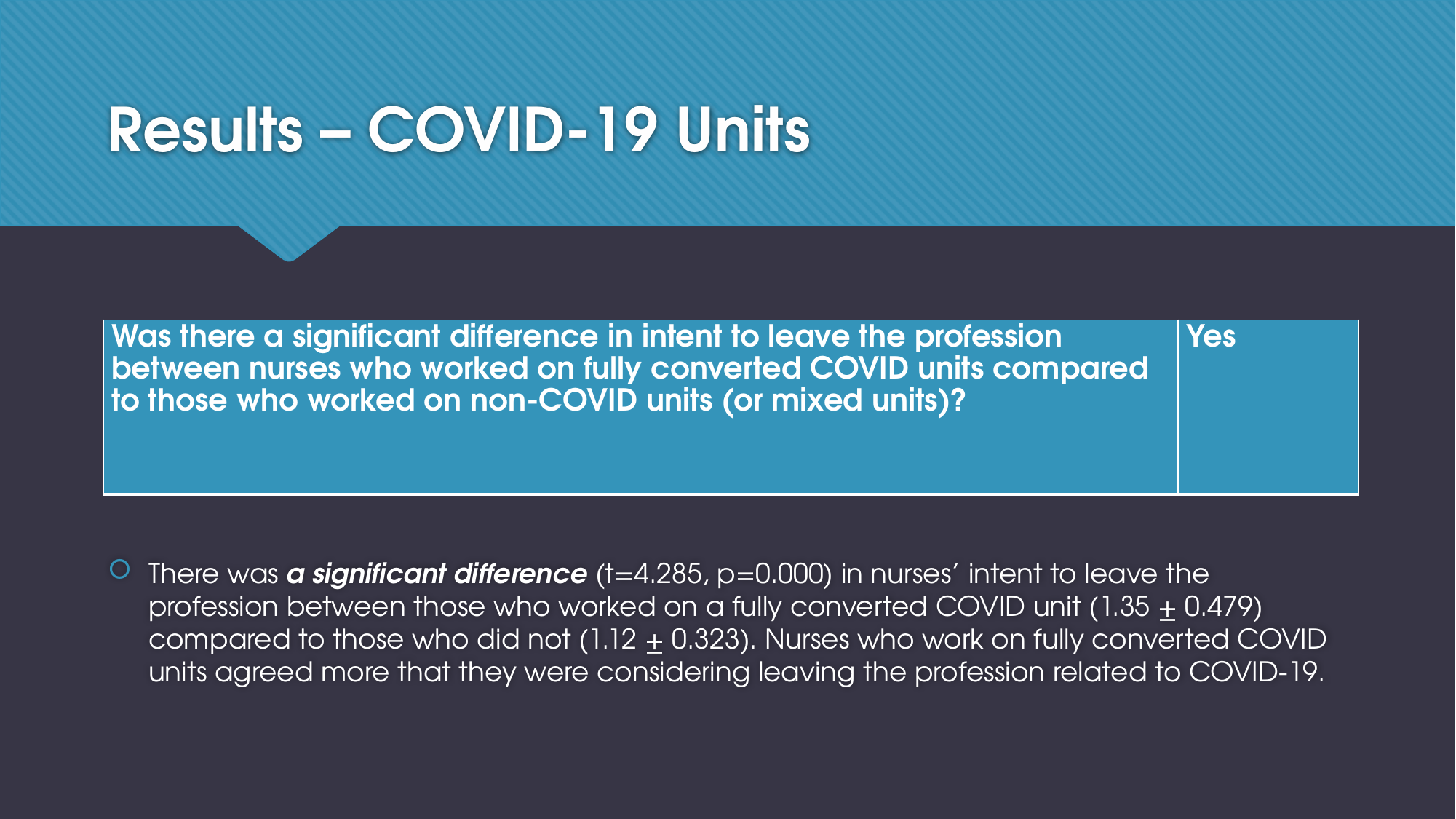

# Results – COVID-19 Units
| Was there a significant difference in intent to leave the profession between nurses who worked on fully converted COVID units compared to those who worked on non-COVID units (or mixed units)? | Yes |
| --- | --- |
There was a significant difference (t=4.285, p=0.000) in nurses’ intent to leave the profession between those who worked on a fully converted COVID unit (1.35 ± 0.479) compared to those who did not (1.12 ± 0.323). Nurses who work on fully converted COVID units agreed more that they were considering leaving the profession related to COVID-19.